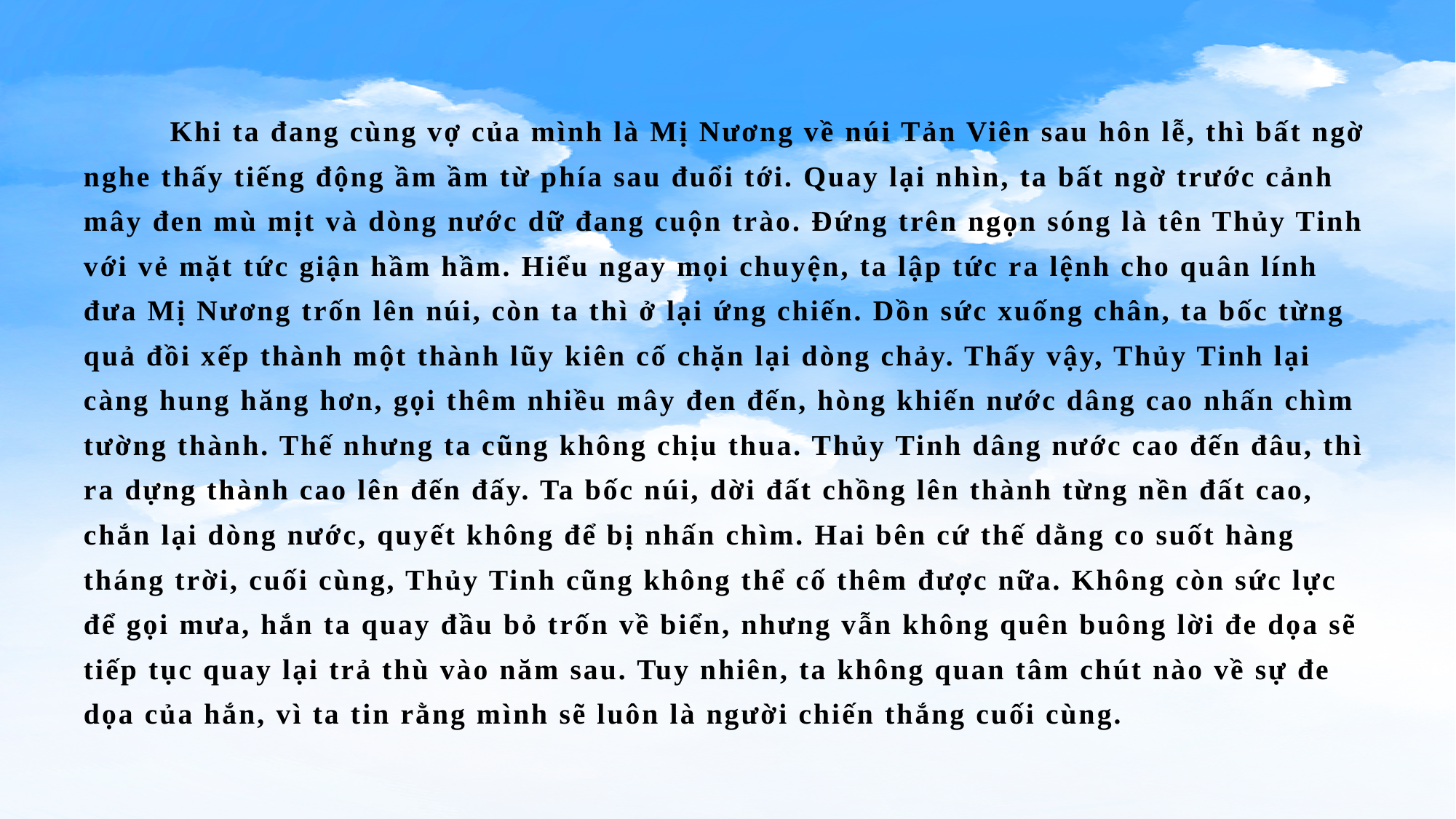

Khi ta đang cùng vợ của mình là Mị Nương về núi Tản Viên sau hôn lễ, thì bất ngờ nghe thấy tiếng động ầm ầm từ phía sau đuổi tới. Quay lại nhìn, ta bất ngờ trước cảnh mây đen mù mịt và dòng nước dữ đang cuộn trào. Đứng trên ngọn sóng là tên Thủy Tinh với vẻ mặt tức giận hầm hầm. Hiểu ngay mọi chuyện, ta lập tức ra lệnh cho quân lính đưa Mị Nương trốn lên núi, còn ta thì ở lại ứng chiến. Dồn sức xuống chân, ta bốc từng quả đồi xếp thành một thành lũy kiên cố chặn lại dòng chảy. Thấy vậy, Thủy Tinh lại càng hung hăng hơn, gọi thêm nhiều mây đen đến, hòng khiến nước dâng cao nhấn chìm tường thành. Thế nhưng ta cũng không chịu thua. Thủy Tinh dâng nước cao đến đâu, thì ra dựng thành cao lên đến đấy. Ta bốc núi, dời đất chồng lên thành từng nền đất cao, chắn lại dòng nước, quyết không để bị nhấn chìm. Hai bên cứ thế dằng co suốt hàng tháng trời, cuối cùng, Thủy Tinh cũng không thể cố thêm được nữa. Không còn sức lực để gọi mưa, hắn ta quay đầu bỏ trốn về biển, nhưng vẫn không quên buông lời đe dọa sẽ tiếp tục quay lại trả thù vào năm sau. Tuy nhiên, ta không quan tâm chút nào về sự đe dọa của hắn, vì ta tin rằng mình sẽ luôn là người chiến thắng cuối cùng.